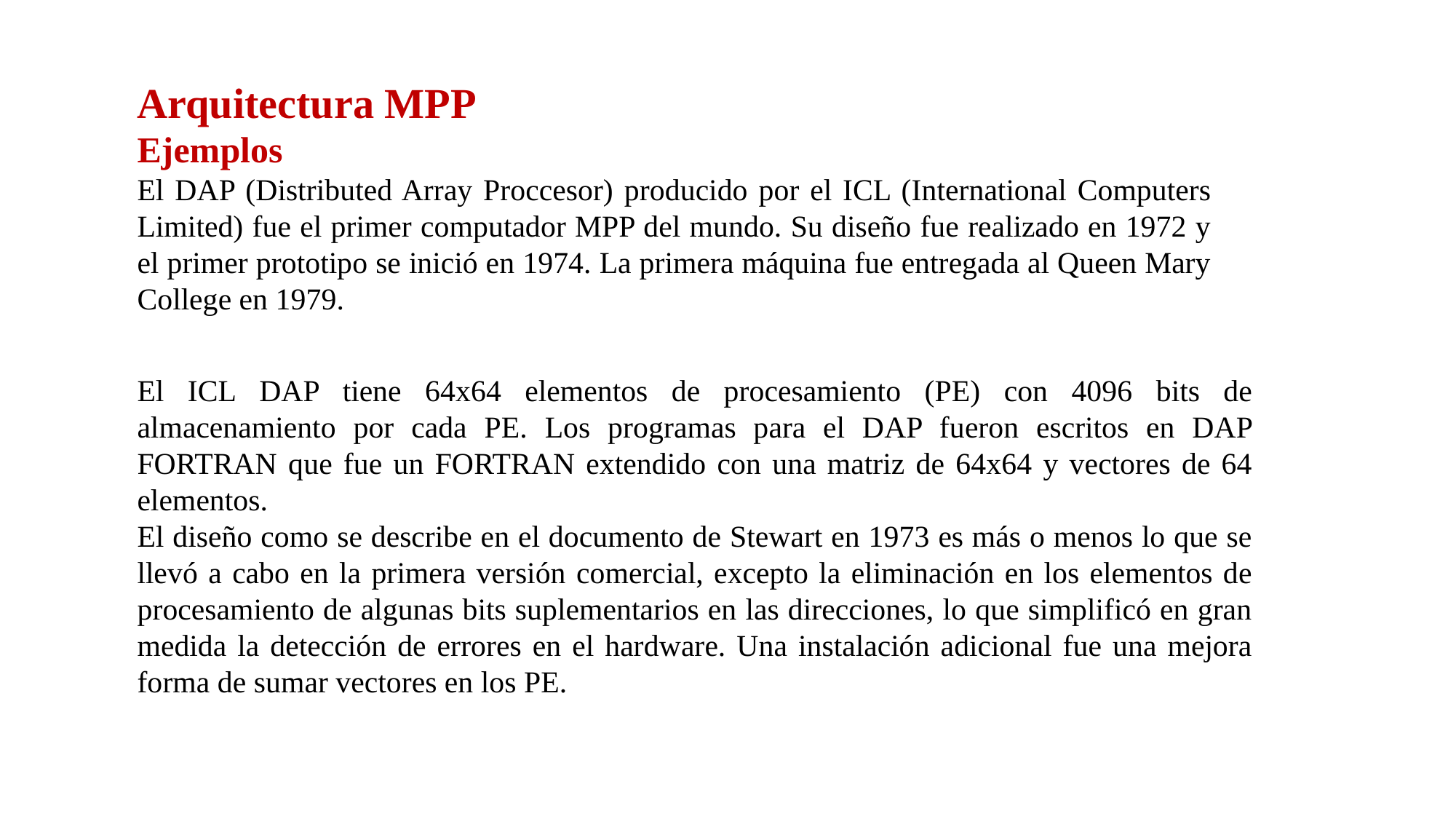

Arquitectura MPP
Ejemplos
El DAP (Distributed Array Proccesor) producido por el ICL (International Computers Limited) fue el primer computador MPP del mundo. Su diseño fue realizado en 1972 y el primer prototipo se inició en 1974. La primera máquina fue entregada al Queen Mary College en 1979.
El ICL DAP tiene 64x64 elementos de procesamiento (PE) con 4096 bits de almacenamiento por cada PE. Los programas para el DAP fueron escritos en DAP FORTRAN que fue un FORTRAN extendido con una matriz de 64x64 y vectores de 64 elementos.
El diseño como se describe en el documento de Stewart en 1973 es más o menos lo que se llevó a cabo en la primera versión comercial, excepto la eliminación en los elementos de procesamiento de algunas bits suplementarios en las direcciones, lo que simplificó en gran medida la detección de errores en el hardware. Una instalación adicional fue una mejora forma de sumar vectores en los PE.